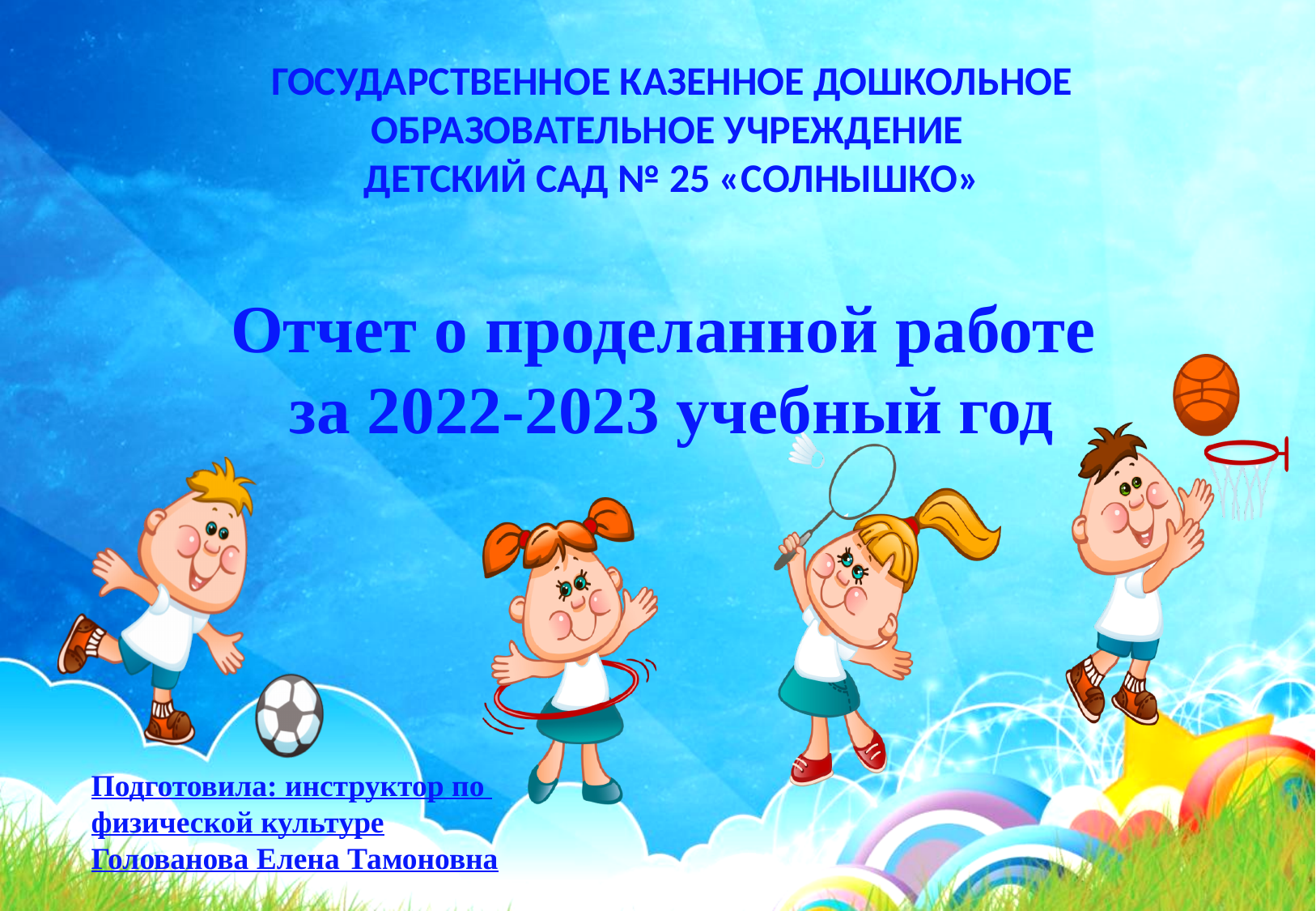

ГОСУДАРСТВЕННОЕ КАЗЕННОЕ ДОШКОЛЬНОЕ ОБРАЗОВАТЕЛЬНОЕ УЧРЕЖДЕНИЕ
ДЕТСКИЙ САД № 25 «СОЛНЫШКО»

Отчет о проделанной работе
за 2022-2023 учебный год
Подготовила: инструктор по
физической культуре
Голованова Елена Тамоновна